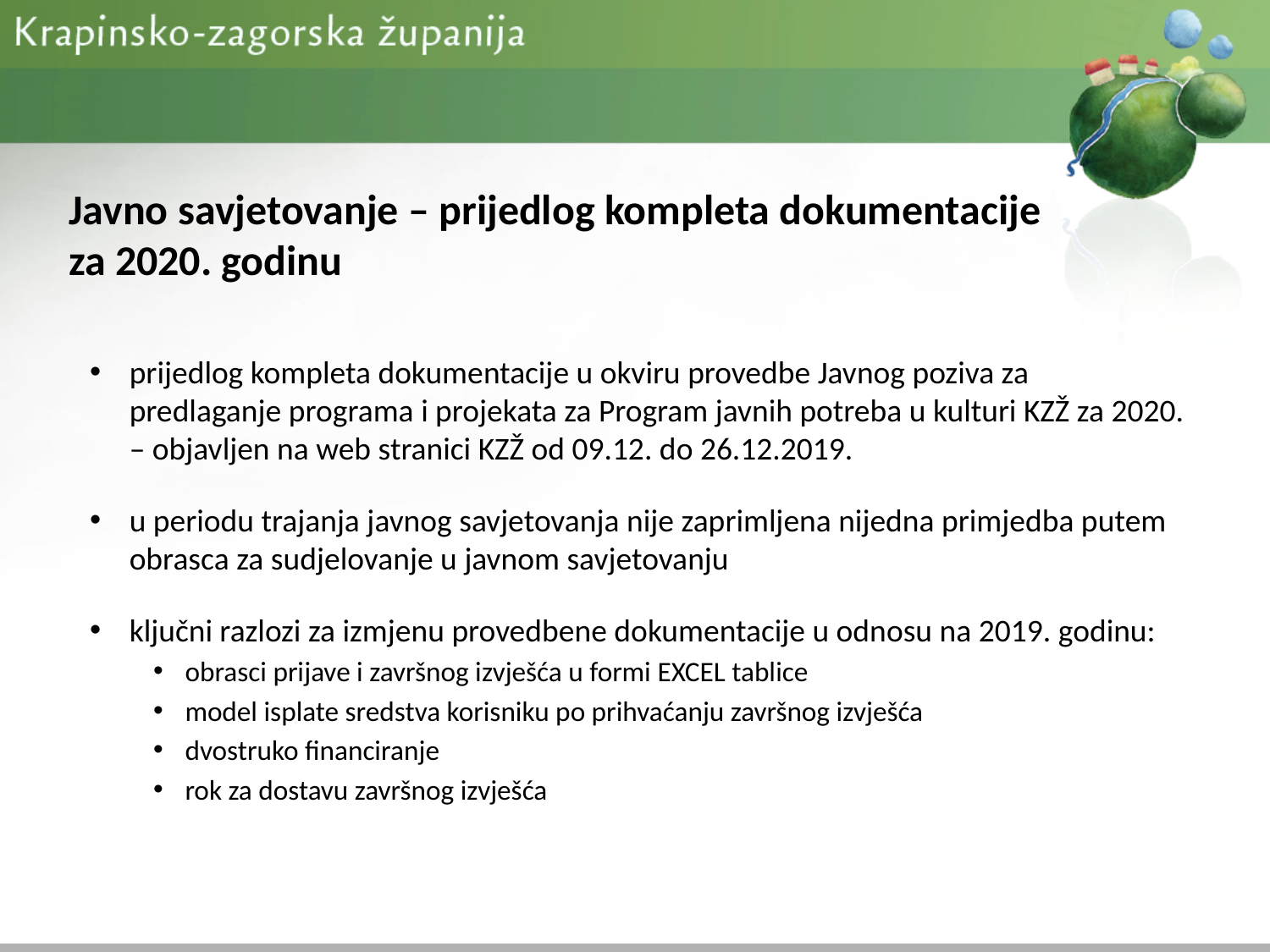

Javno savjetovanje – prijedlog kompleta dokumentacije
za 2020. godinu
prijedlog kompleta dokumentacije u okviru provedbe Javnog poziva za predlaganje programa i projekata za Program javnih potreba u kulturi KZŽ za 2020. – objavljen na web stranici KZŽ od 09.12. do 26.12.2019.

u periodu trajanja javnog savjetovanja nije zaprimljena nijedna primjedba putem obrasca za sudjelovanje u javnom savjetovanju

ključni razlozi za izmjenu provedbene dokumentacije u odnosu na 2019. godinu:
obrasci prijave i završnog izvješća u formi EXCEL tablice
model isplate sredstva korisniku po prihvaćanju završnog izvješća
dvostruko financiranje
rok za dostavu završnog izvješća